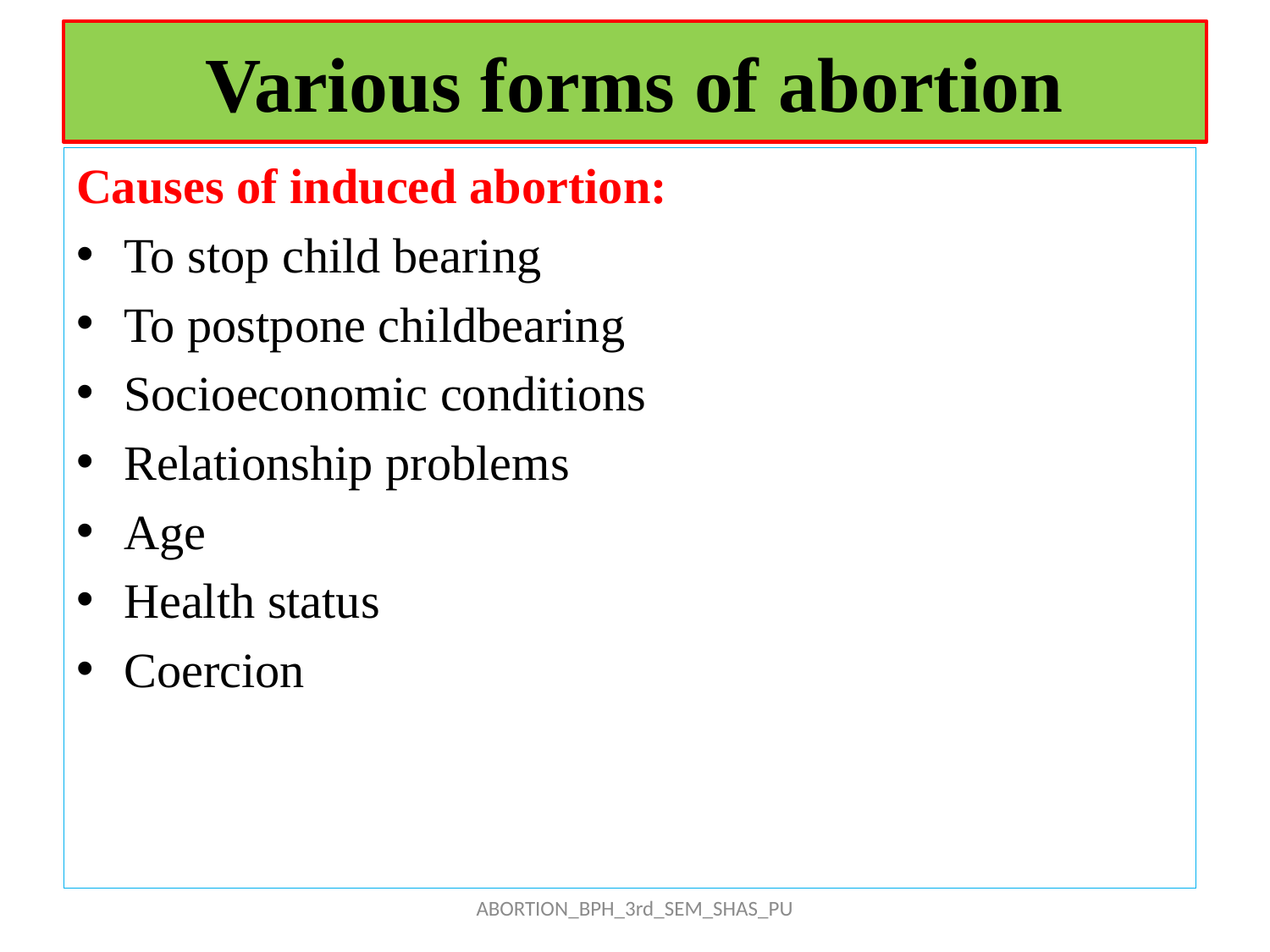

# Various forms of abortion
Causes of induced abortion:
To stop child bearing
To postpone childbearing
Socioeconomic conditions
Relationship problems
Age
Health status
Coercion

ABORTION_BPH_3rd_SEM_SHAS_PU
15